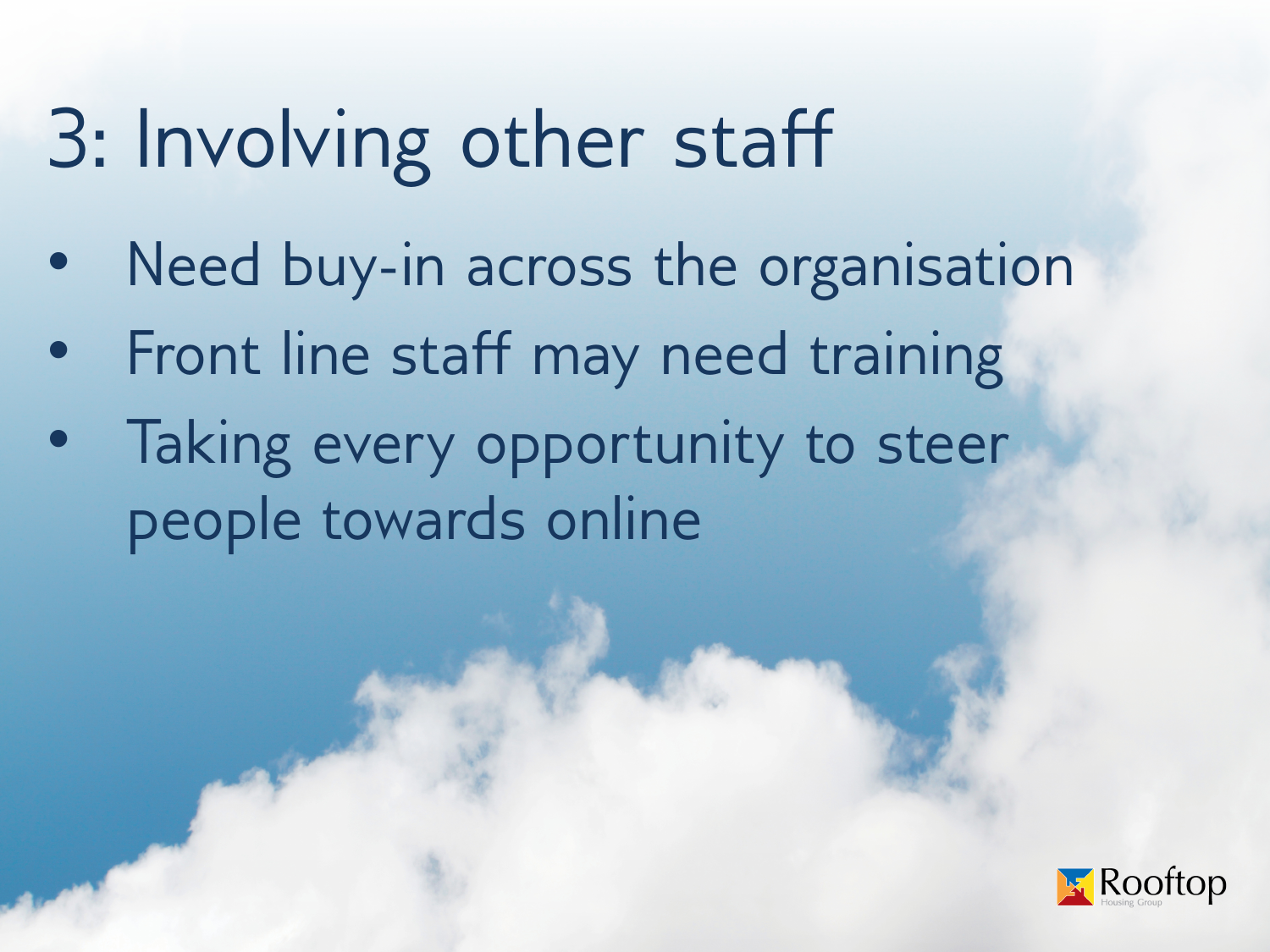

3: Involving other staff
Need buy-in across the organisation
Front line staff may need training
Taking every opportunity to steer
people towards online